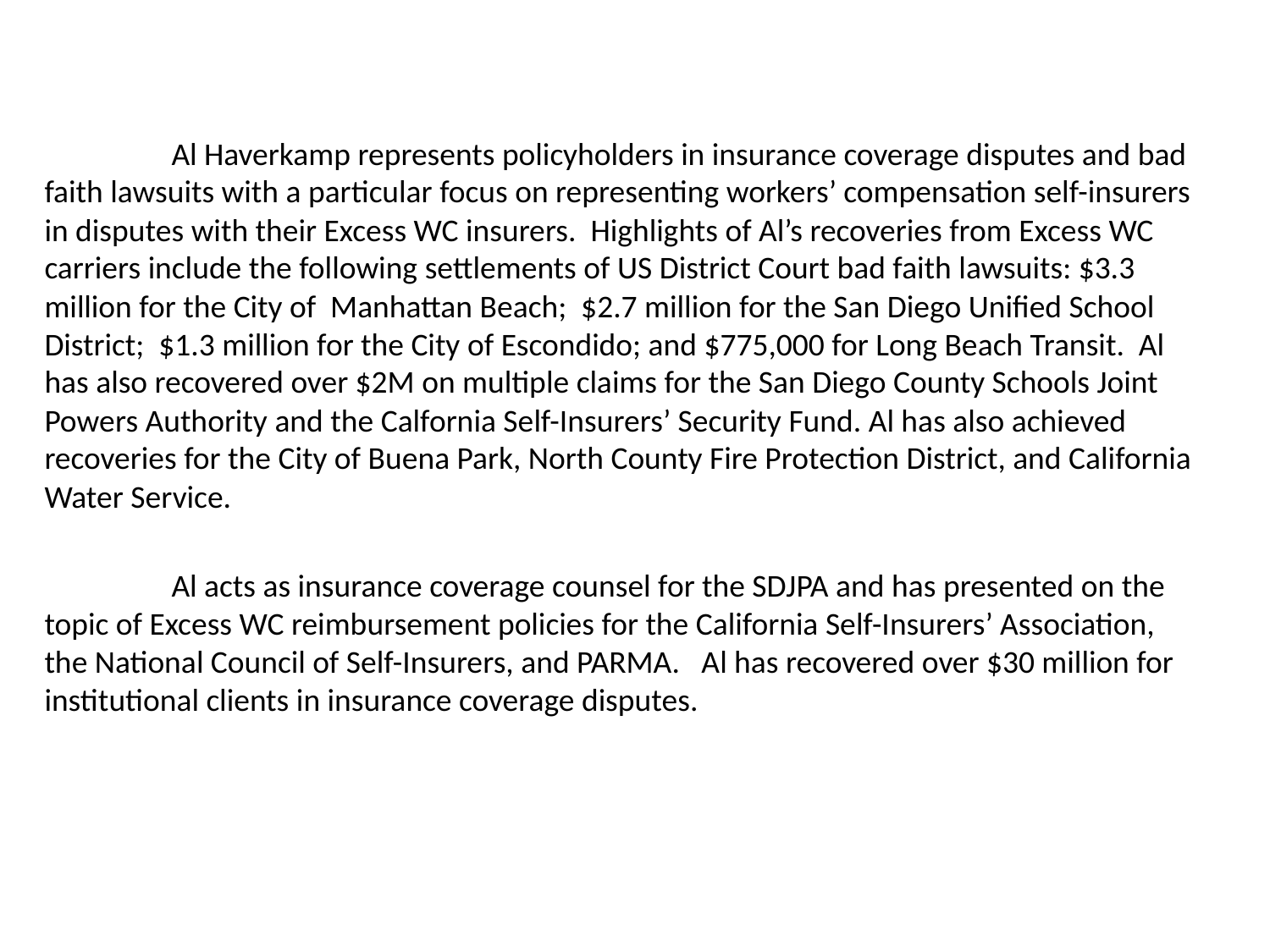

Al Haverkamp represents policyholders in insurance coverage disputes and bad faith lawsuits with a particular focus on representing workers’ compensation self-insurers in disputes with their Excess WC insurers.  Highlights of Al’s recoveries from Excess WC carriers include the following settlements of US District Court bad faith lawsuits: $3.3 million for the City of  Manhattan Beach;  $2.7 million for the San Diego Unified School District;  $1.3 million for the City of Escondido; and $775,000 for Long Beach Transit.  Al has also recovered over $2M on multiple claims for the San Diego County Schools Joint Powers Authority and the Calfornia Self-Insurers’ Security Fund. Al has also achieved recoveries for the City of Buena Park, North County Fire Protection District, and California Water Service.

	Al acts as insurance coverage counsel for the SDJPA and has presented on the topic of Excess WC reimbursement policies for the California Self-Insurers’ Association, the National Council of Self-Insurers, and PARMA.   Al has recovered over $30 million for institutional clients in insurance coverage disputes.